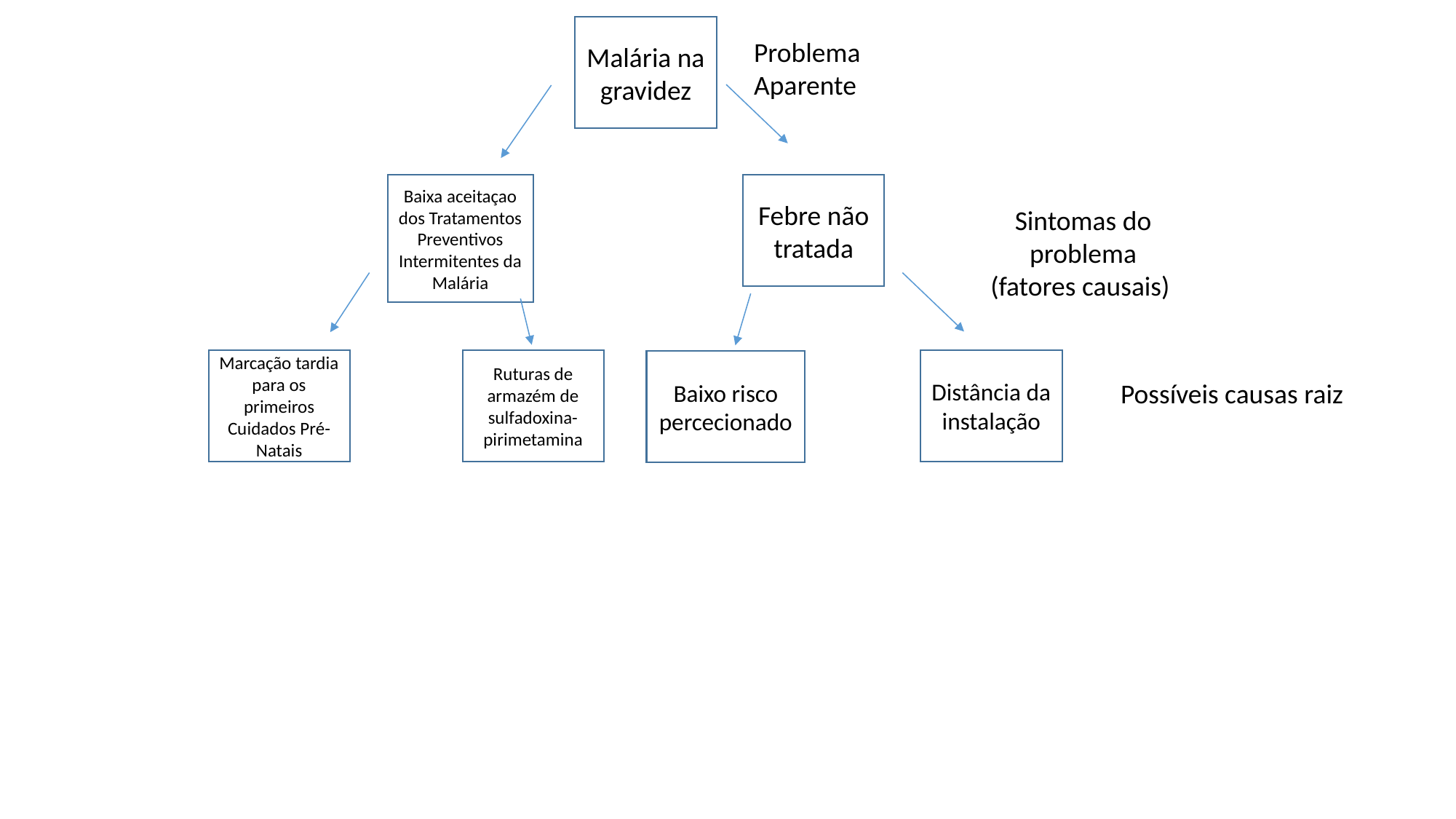

Malária na gravidez
Problema Aparente
Baixa aceitaçao dos Tratamentos Preventivos Intermitentes da Malária
Febre não tratada
Sintomas do problema
(fatores causais)
Distância da instalação
Ruturas de armazém de sulfadoxina-pirimetamina
Marcação tardia para os primeiros Cuidados Pré-Natais
Baixo risco percecionado
Possíveis causas raiz